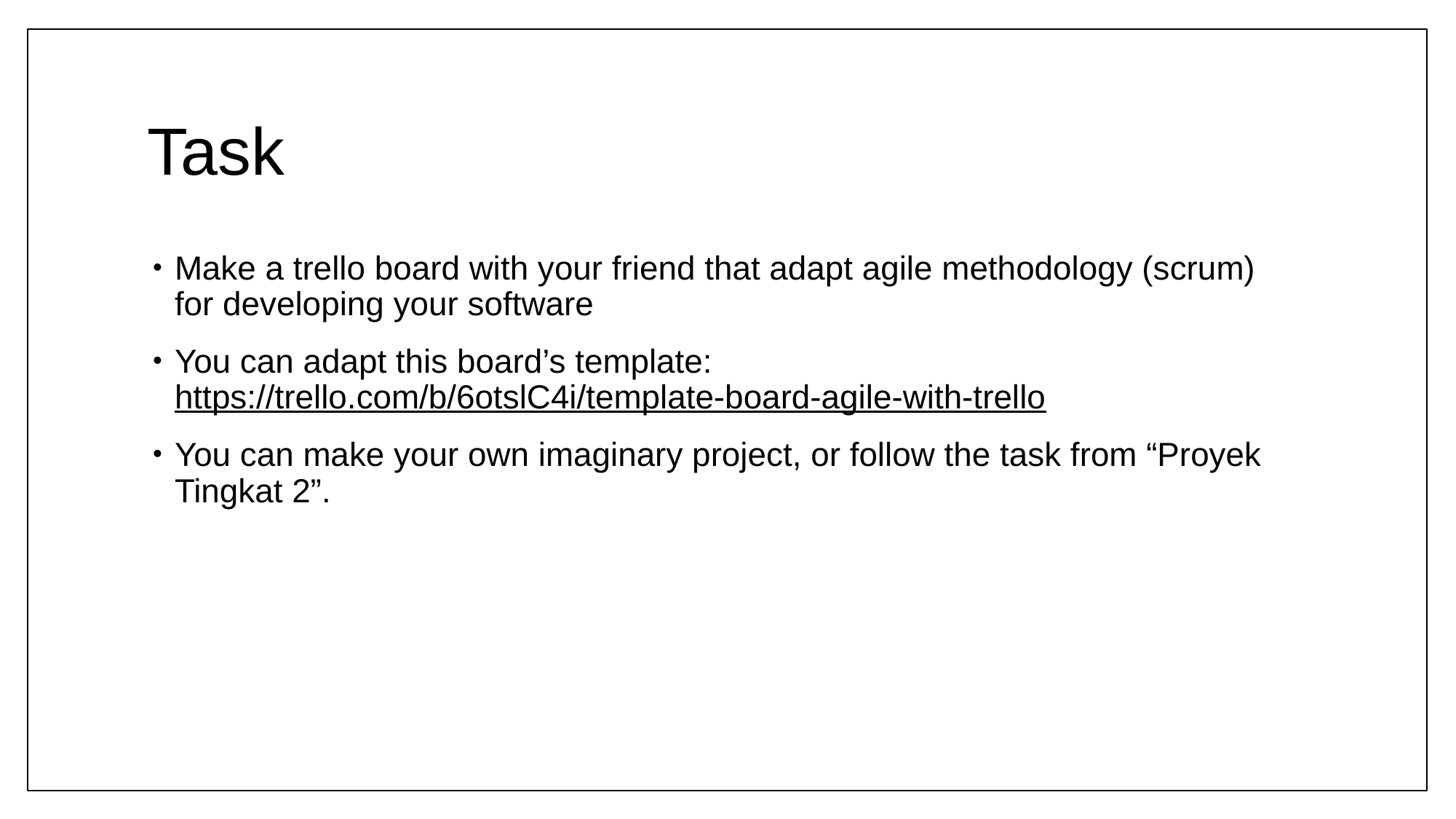

# Task
Make a trello board with your friend that adapt agile methodology (scrum) for developing your software
You can adapt this board’s template: https://trello.com/b/6otslC4i/template-board-agile-with-trello
You can make your own imaginary project, or follow the task from “Proyek Tingkat 2”.